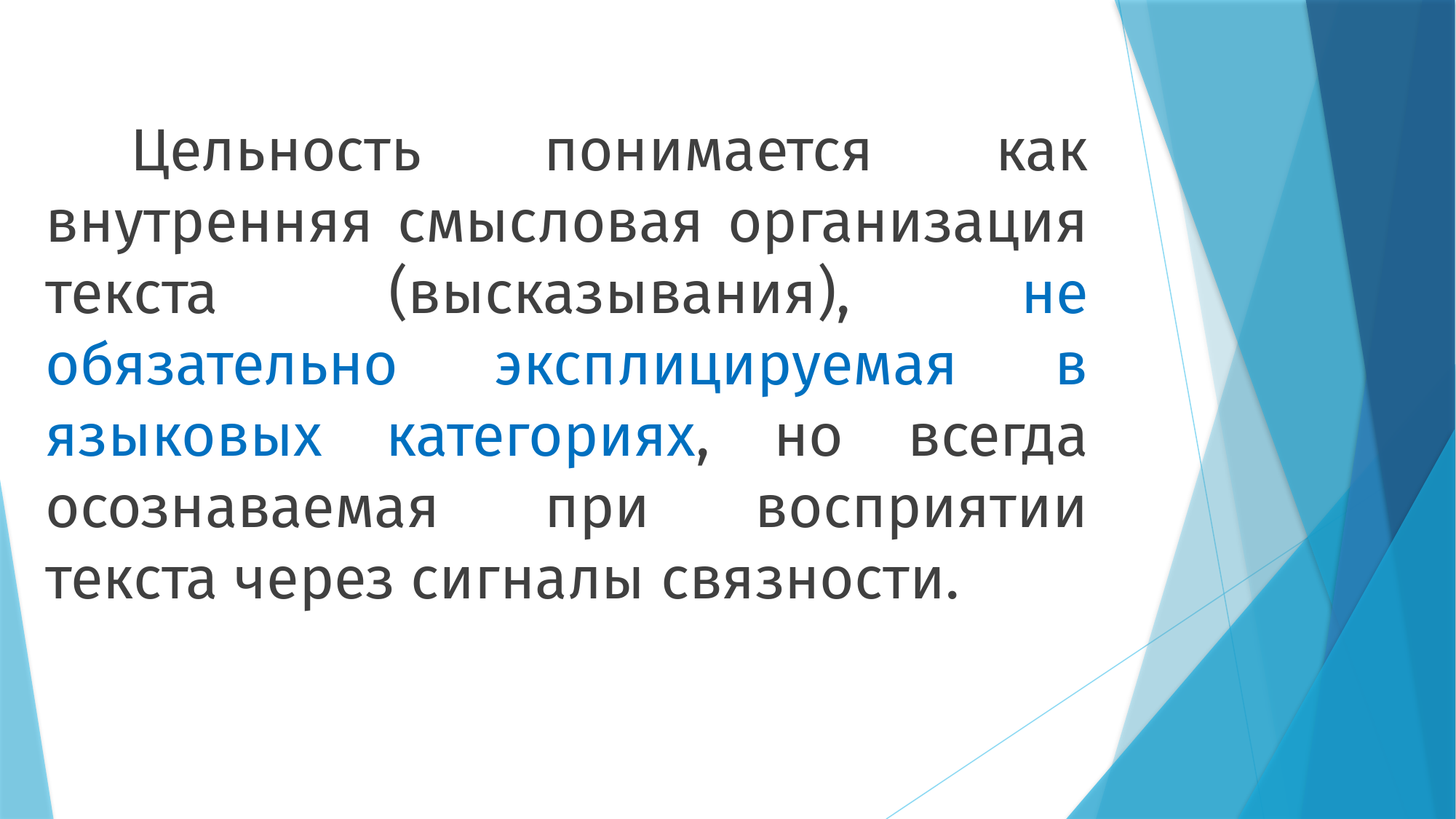

Цельность понимается как внутренняя смысловая организация текста (высказывания), не обязательно эксплицируемая в языковых категориях, но всегда осознаваемая при восприятии текста через сигналы связности.